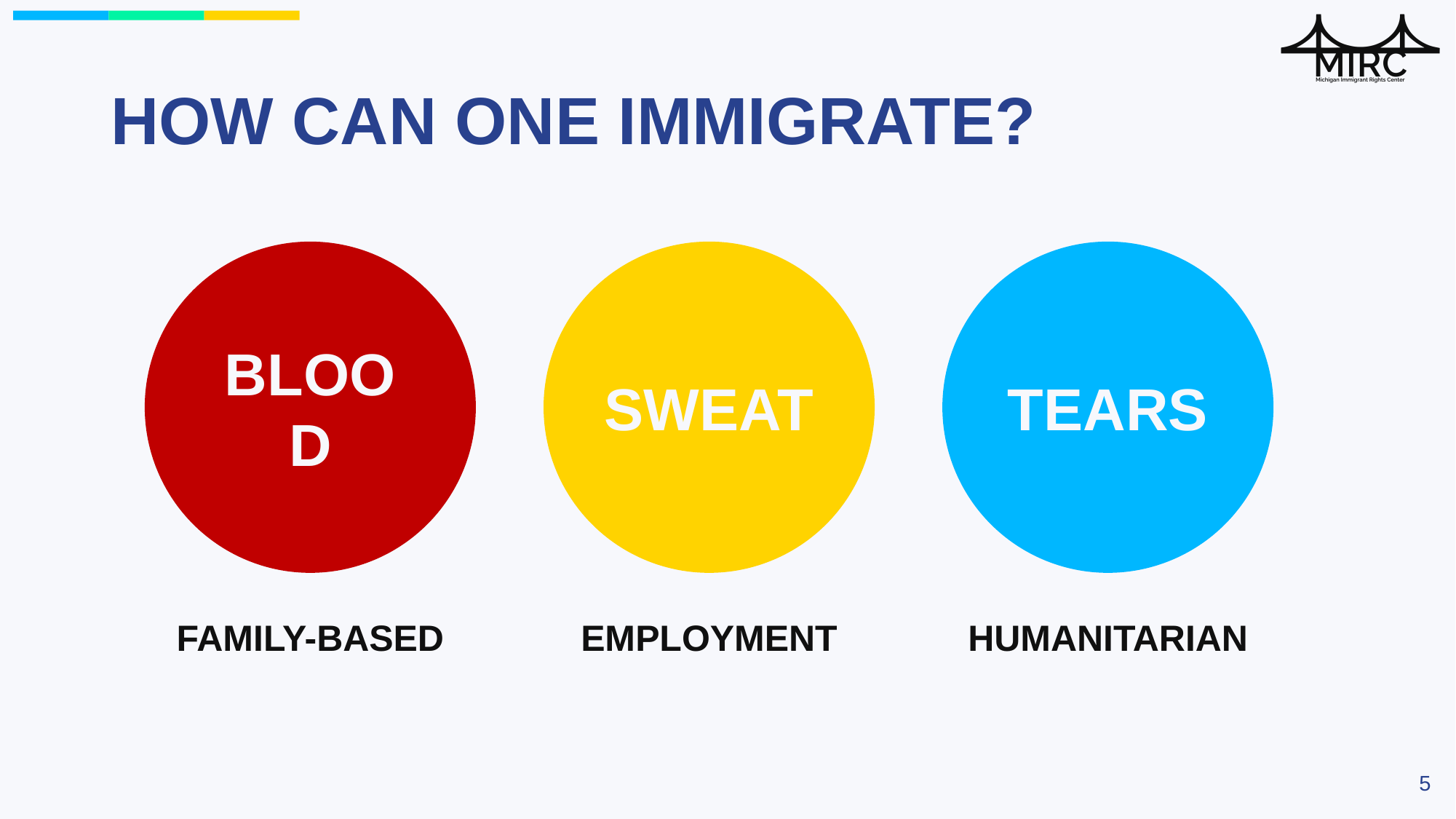

# HOW CAN ONE IMMIGRATE?
BLOOD
FAMILY-BASED
SWEAT
EMPLOYMENT
TEARS
HUMANITARIAN
5